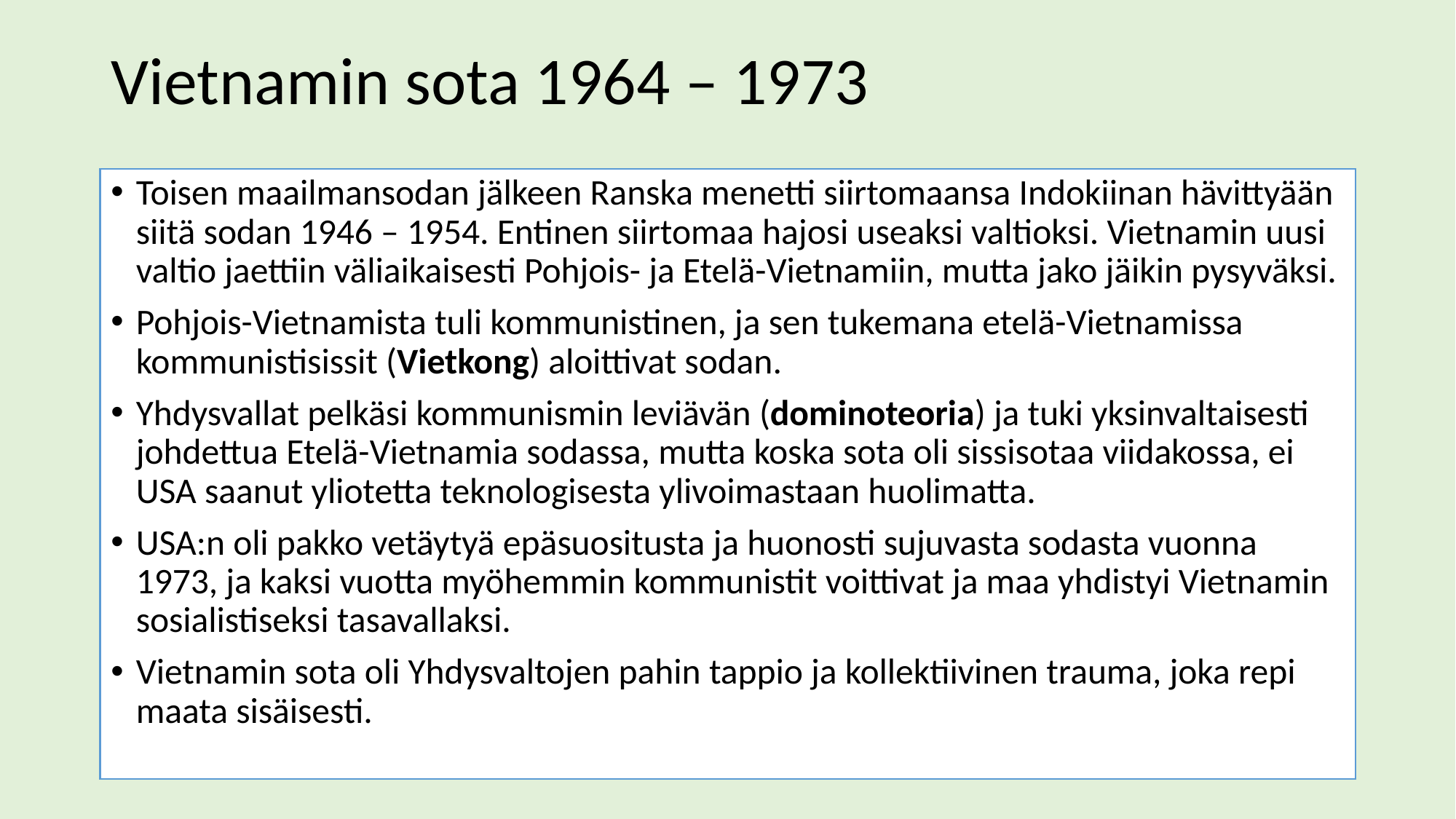

# Vietnamin sota 1964 – 1973
Toisen maailmansodan jälkeen Ranska menetti siirtomaansa Indokiinan hävittyään siitä sodan 1946 – 1954. Entinen siirtomaa hajosi useaksi valtioksi. Vietnamin uusi valtio jaettiin väliaikaisesti Pohjois- ja Etelä-Vietnamiin, mutta jako jäikin pysyväksi.
Pohjois-Vietnamista tuli kommunistinen, ja sen tukemana etelä-Vietnamissa kommunistisissit (Vietkong) aloittivat sodan.
Yhdysvallat pelkäsi kommunismin leviävän (dominoteoria) ja tuki yksinvaltaisesti johdettua Etelä-Vietnamia sodassa, mutta koska sota oli sissisotaa viidakossa, ei USA saanut yliotetta teknologisesta ylivoimastaan huolimatta.
USA:n oli pakko vetäytyä epäsuositusta ja huonosti sujuvasta sodasta vuonna 1973, ja kaksi vuotta myöhemmin kommunistit voittivat ja maa yhdistyi Vietnamin sosialistiseksi tasavallaksi.
Vietnamin sota oli Yhdysvaltojen pahin tappio ja kollektiivinen trauma, joka repi maata sisäisesti.